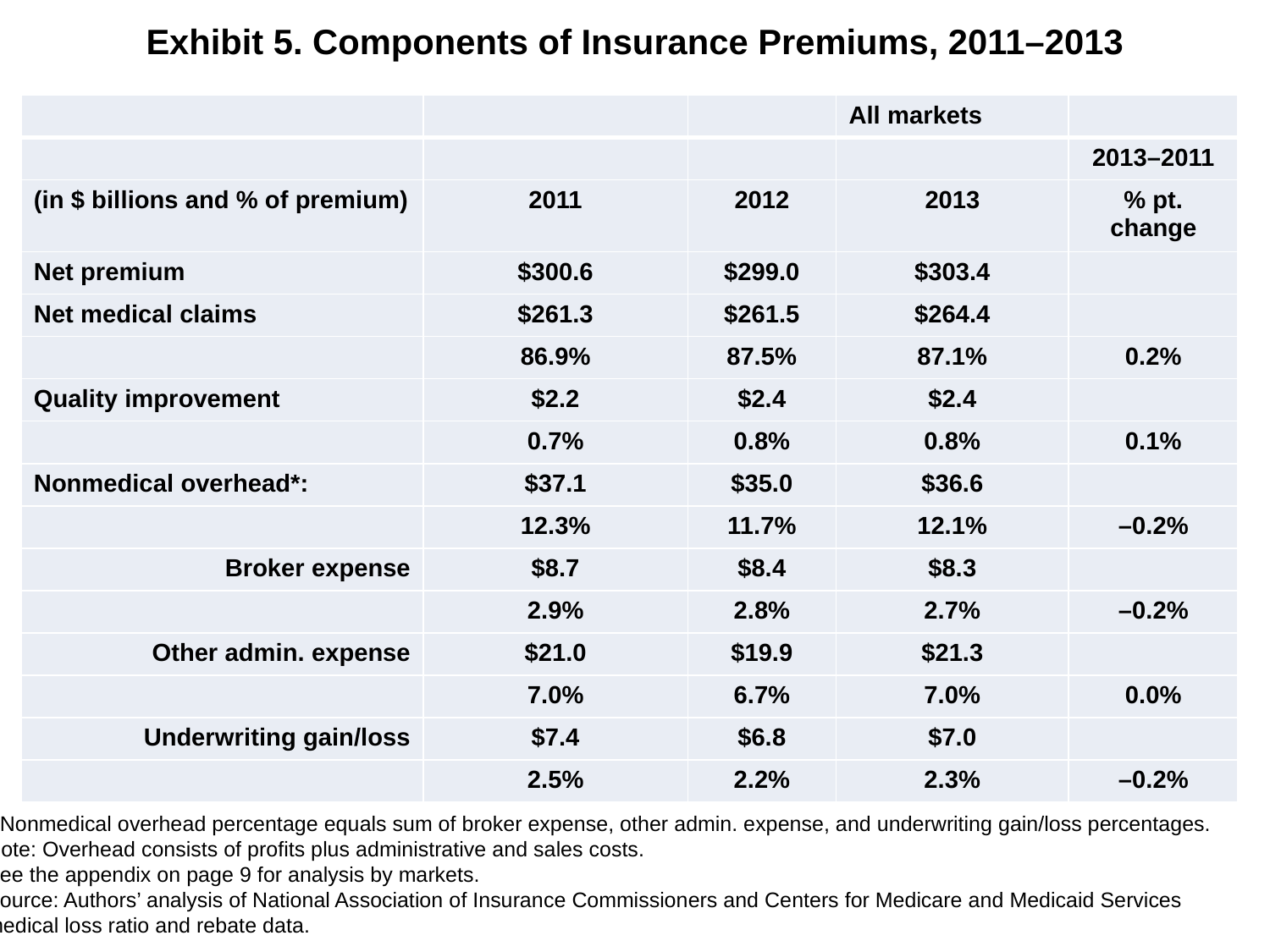

# Exhibit 5. Components of Insurance Premiums, 2011–2013
|  |  |  | All markets |  |
| --- | --- | --- | --- | --- |
|  |  |  |  | 2013–2011 |
| (in $ billions and % of premium) | 2011 | 2012 | 2013 | % pt. change |
| Net premium | $300.6 | $299.0 | $303.4 |  |
| Net medical claims | $261.3 | $261.5 | $264.4 |  |
|  | 86.9% | 87.5% | 87.1% | 0.2% |
| Quality improvement | $2.2 | $2.4 | $2.4 |  |
|  | 0.7% | 0.8% | 0.8% | 0.1% |
| Nonmedical overhead\*: | $37.1 | $35.0 | $36.6 |  |
|  | 12.3% | 11.7% | 12.1% | –0.2% |
| Broker expense | $8.7 | $8.4 | $8.3 |  |
|  | 2.9% | 2.8% | 2.7% | –0.2% |
| Other admin. expense | $21.0 | $19.9 | $21.3 |  |
|  | 7.0% | 6.7% | 7.0% | 0.0% |
| Underwriting gain/loss | $7.4 | $6.8 | $7.0 |  |
|  | 2.5% | 2.2% | 2.3% | –0.2% |
* Nonmedical overhead percentage equals sum of broker expense, other admin. expense, and underwriting gain/loss percentages.
Note: Overhead consists of profits plus administrative and sales costs.
See the appendix on page 9 for analysis by markets.
Source: Authors’ analysis of National Association of Insurance Commissioners and Centers for Medicare and Medicaid Services
medical loss ratio and rebate data.